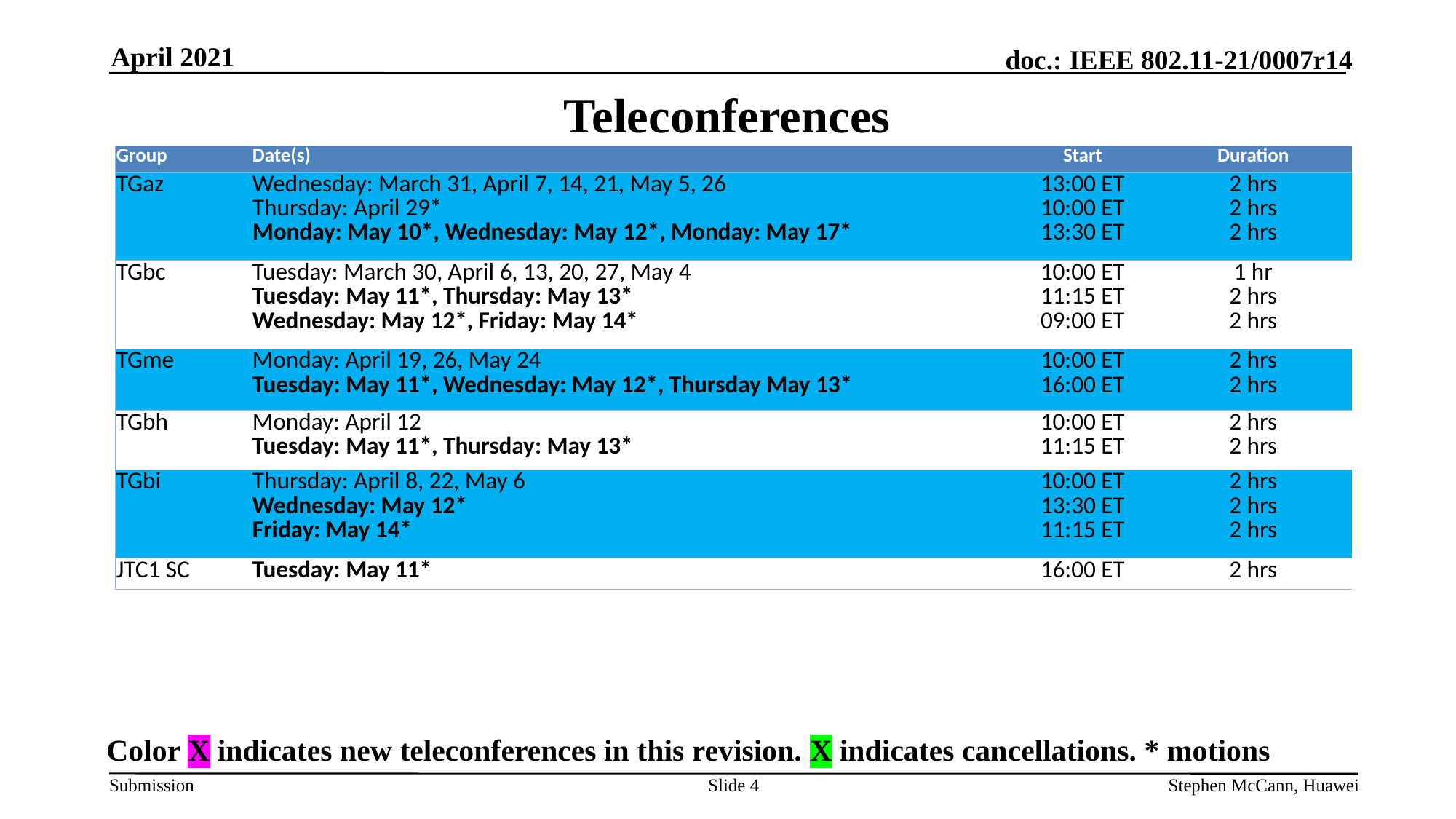

April 2021
# Teleconferences
| Group | Date(s) | Start | Duration |
| --- | --- | --- | --- |
| TGaz | Wednesday: March 31, April 7, 14, 21, May 5, 26 Thursday: April 29\* Monday: May 10\*, Wednesday: May 12\*, Monday: May 17\* | 13:00 ET 10:00 ET 13:30 ET | 2 hrs 2 hrs 2 hrs |
| TGbc | Tuesday: March 30, April 6, 13, 20, 27, May 4 Tuesday: May 11\*, Thursday: May 13\* Wednesday: May 12\*, Friday: May 14\* | 10:00 ET 11:15 ET 09:00 ET | 1 hr 2 hrs 2 hrs |
| TGme | Monday: April 19, 26, May 24 Tuesday: May 11\*, Wednesday: May 12\*, Thursday May 13\* | 10:00 ET 16:00 ET | 2 hrs 2 hrs |
| TGbh | Monday: April 12 Tuesday: May 11\*, Thursday: May 13\* | 10:00 ET 11:15 ET | 2 hrs 2 hrs |
| TGbi | Thursday: April 8, 22, May 6 Wednesday: May 12\* Friday: May 14\* | 10:00 ET 13:30 ET 11:15 ET | 2 hrs 2 hrs 2 hrs |
| JTC1 SC | Tuesday: May 11\* | 16:00 ET | 2 hrs |
Color X indicates new teleconferences in this revision. X indicates cancellations. * motions
Slide 4
Stephen McCann, Huawei